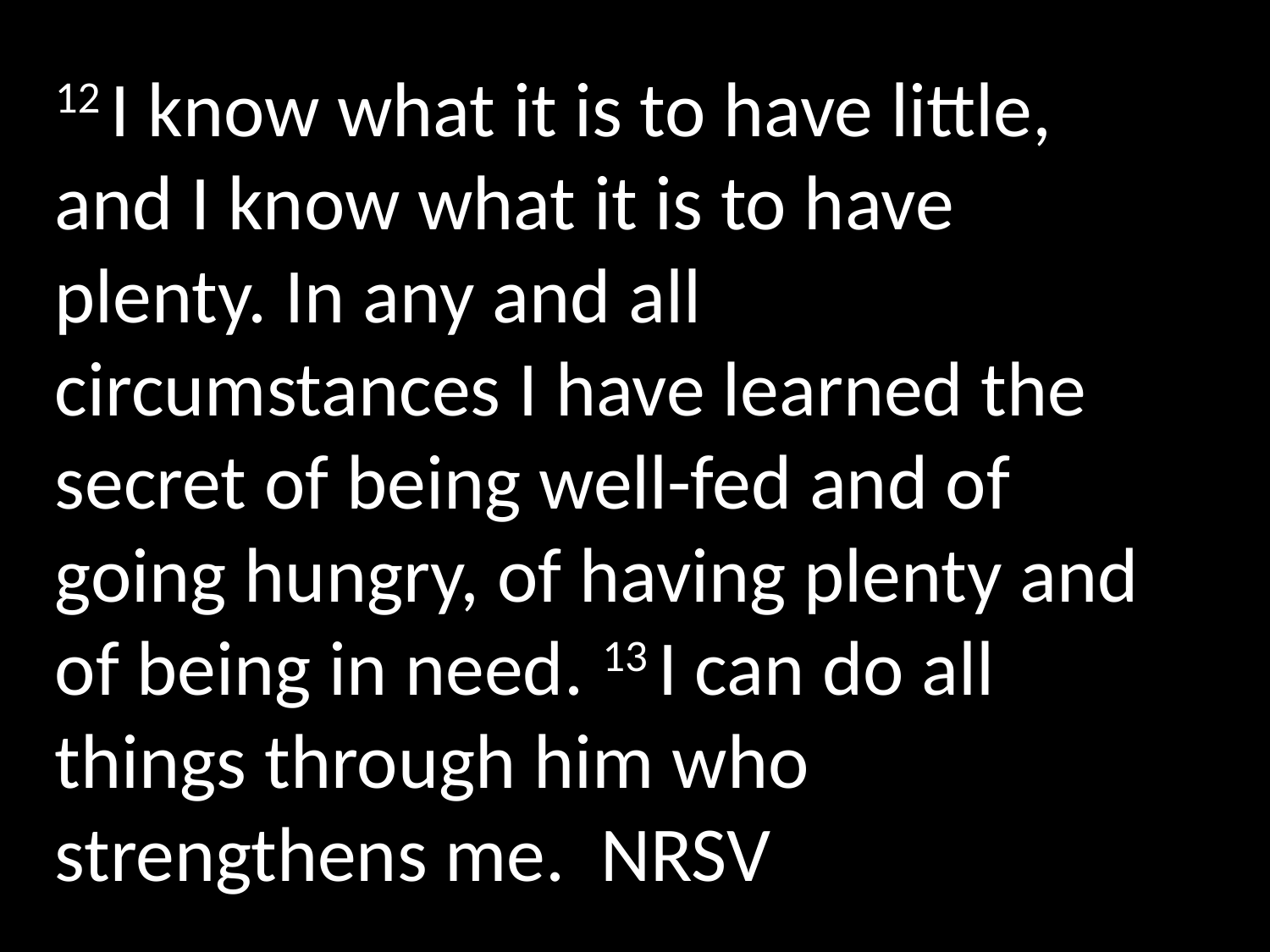

12 I know what it is to have little, and I know what it is to have plenty. In any and all circumstances I have learned the secret of being well-fed and of going hungry, of having plenty and of being in need. 13 I can do all things through him who strengthens me.  NRSV